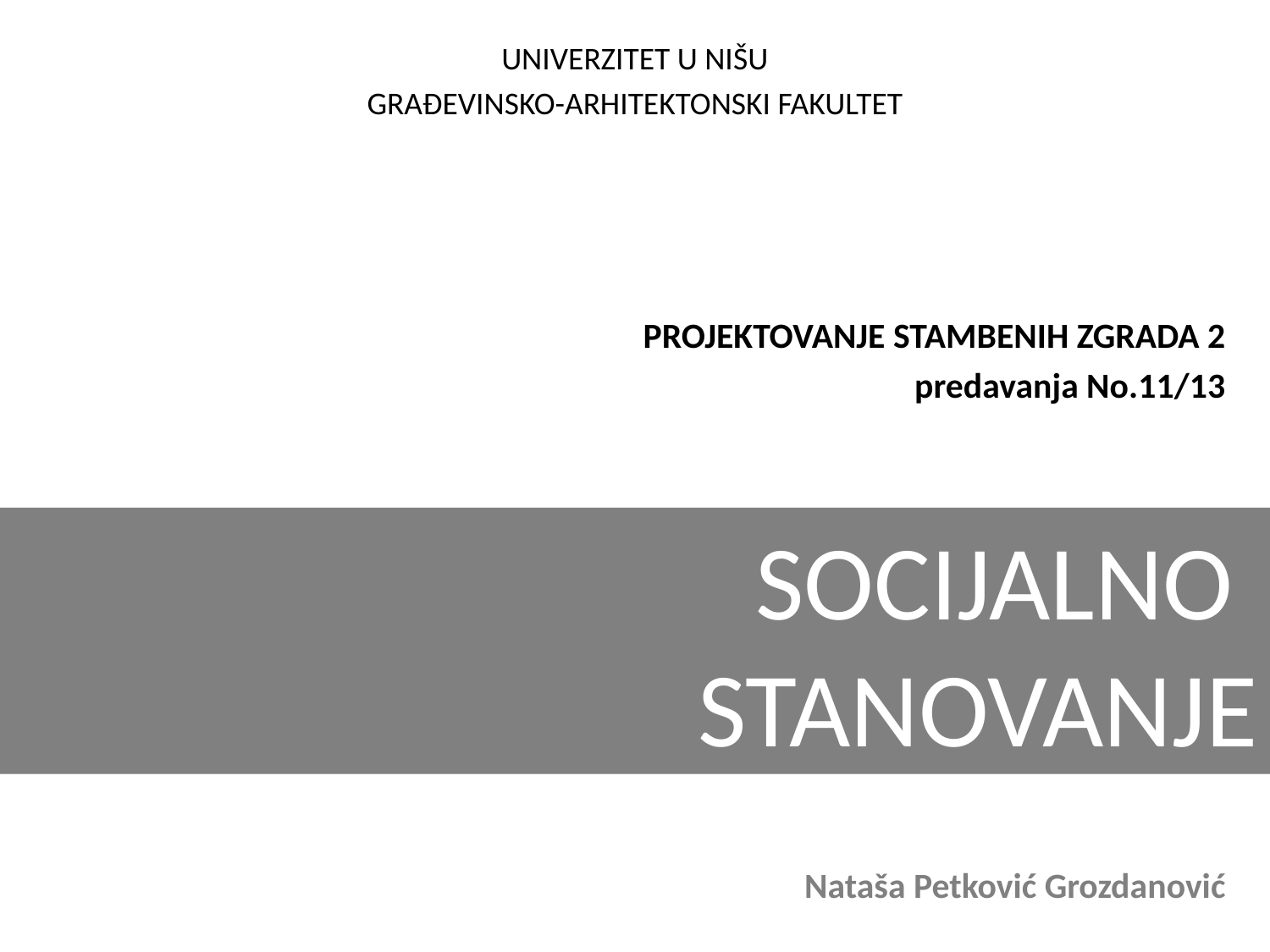

UNIVERZITET U NIŠU
GRAĐEVINSKO-ARHITEKTONSKI FAKULTET
PROJEKTOVANJE STAMBENIH ZGRADA 2
predavanja No.11/13
      SOCIJALNO
STANOVANJE
Nataša Petković Grozdanović